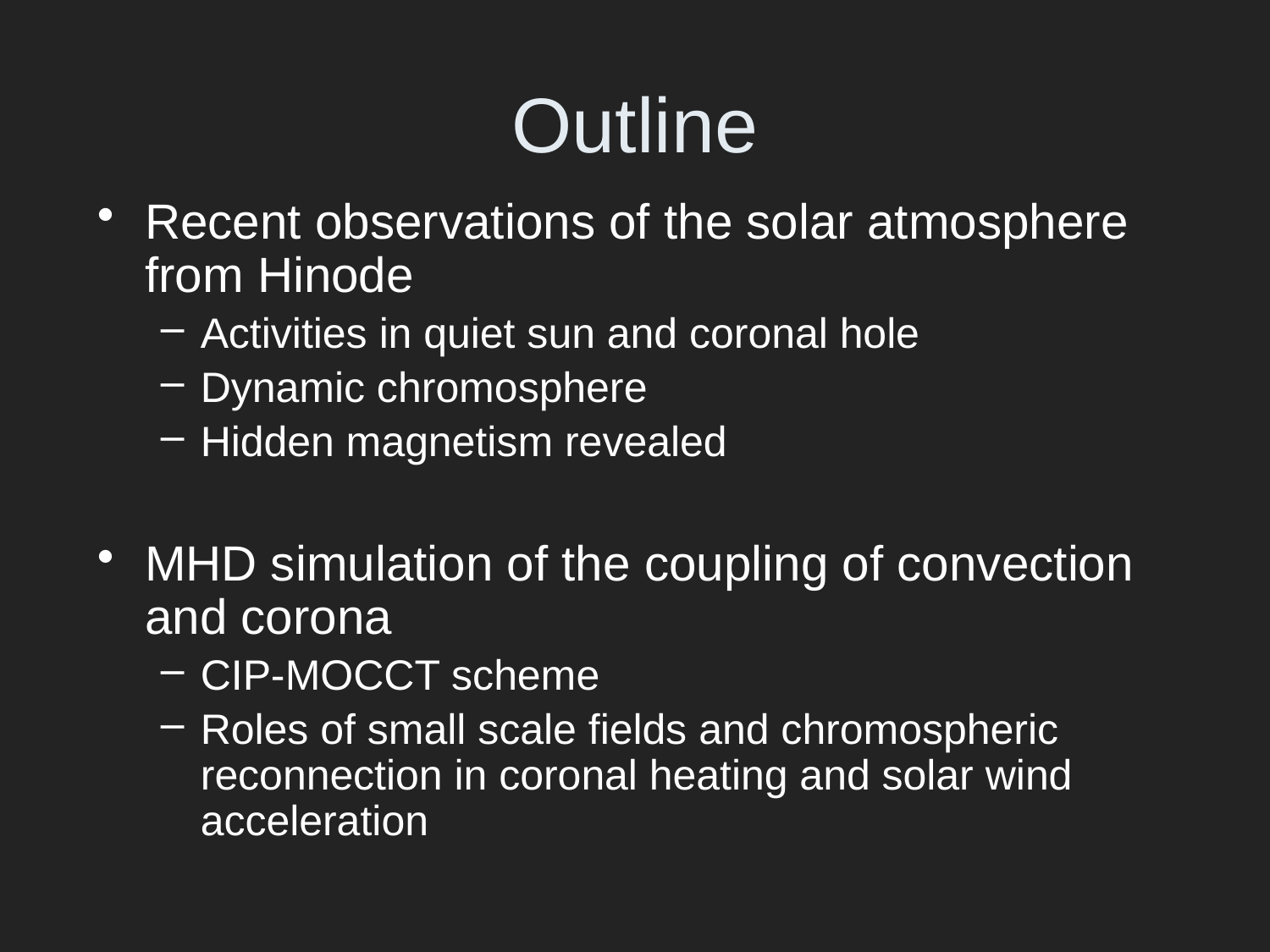

# Outline
Recent observations of the solar atmosphere from Hinode
Activities in quiet sun and coronal hole
Dynamic chromosphere
Hidden magnetism revealed

MHD simulation of the coupling of convection and corona
CIP-MOCCT scheme
Roles of small scale fields and chromospheric reconnection in coronal heating and solar wind acceleration